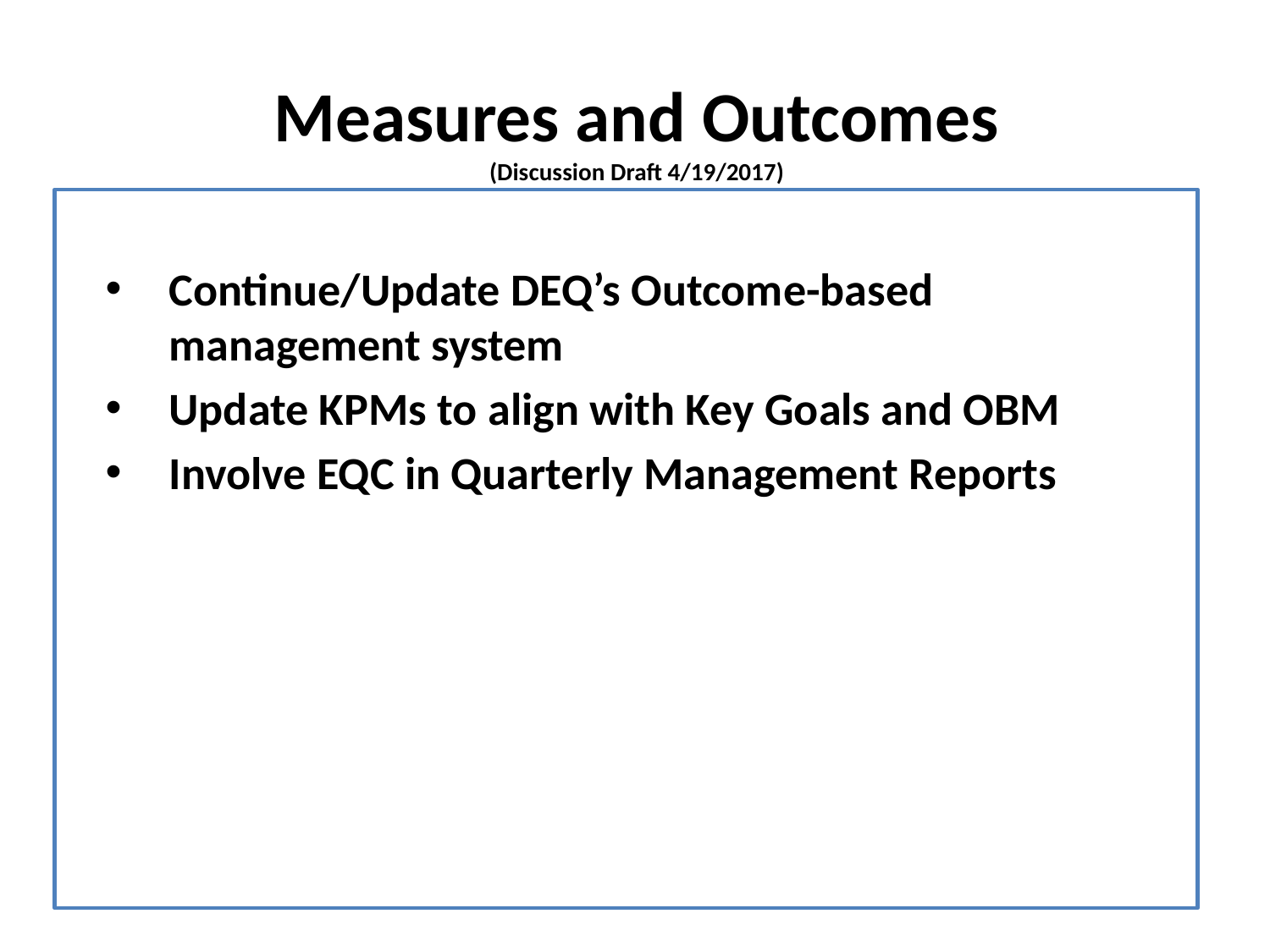

Measures and Outcomes
(Discussion Draft 4/19/2017)

Continue/Update DEQ’s Outcome-based management system
Update KPMs to align with Key Goals and OBM
Involve EQC in Quarterly Management Reports